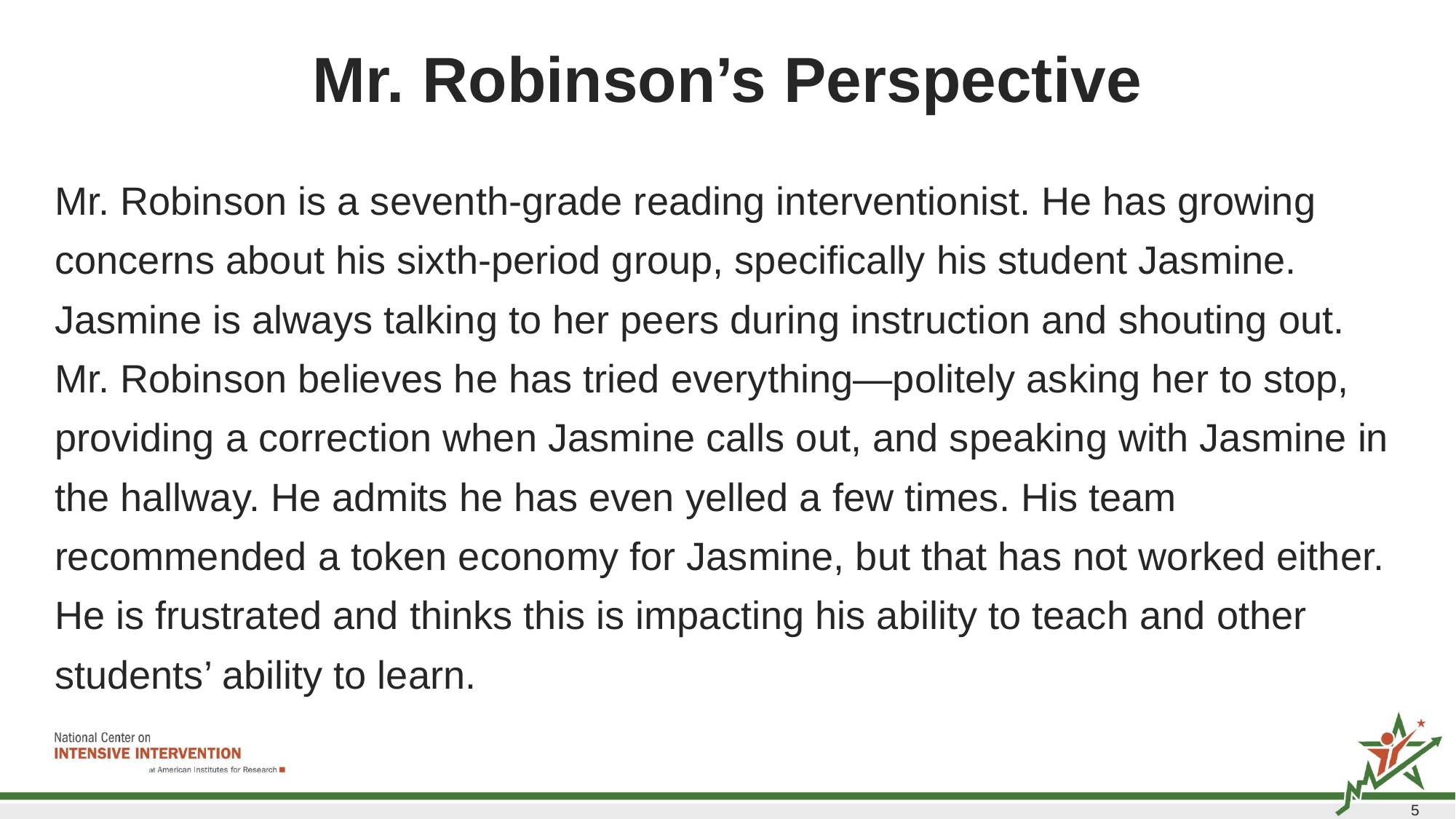

# Mr. Robinson’s Perspective
Mr. Robinson is a seventh-grade reading interventionist. He has growing concerns about his sixth-period group, specifically his student Jasmine. Jasmine is always talking to her peers during instruction and shouting out. Mr. Robinson believes he has tried everything—politely asking her to stop, providing a correction when Jasmine calls out, and speaking with Jasmine in the hallway. He admits he has even yelled a few times. His team recommended a token economy for Jasmine, but that has not worked either. He is frustrated and thinks this is impacting his ability to teach and other students’ ability to learn.
5